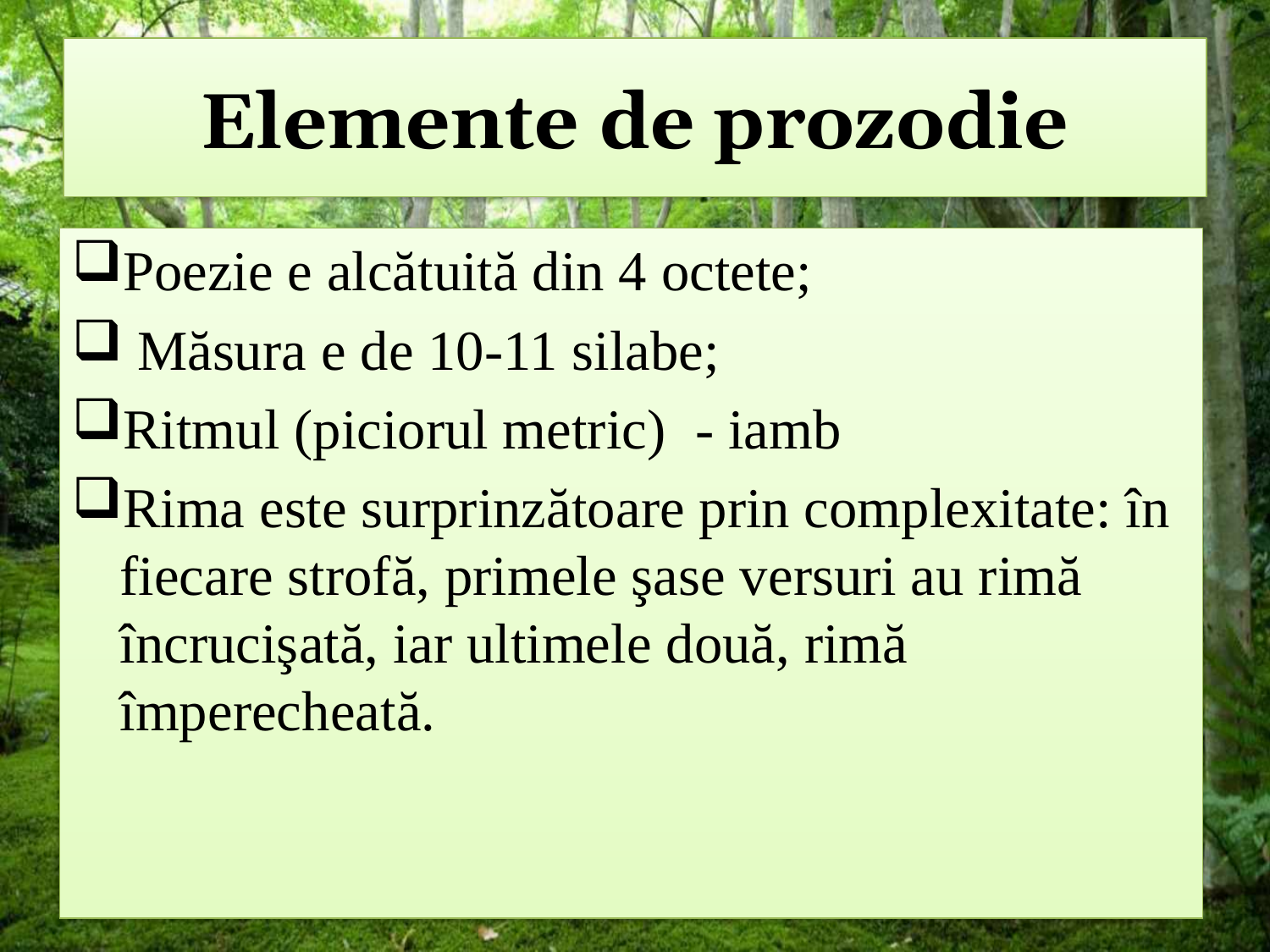

# Elemente de prozodie
Poezie e alcătuită din 4 octete;
 Măsura e de 10-11 silabe;
Ritmul (piciorul metric)  - iamb
Rima este surprinzătoare prin complexitate: în fiecare strofă, primele şase versuri au rimă încrucişată, iar ultimele două, rimă împerecheată.